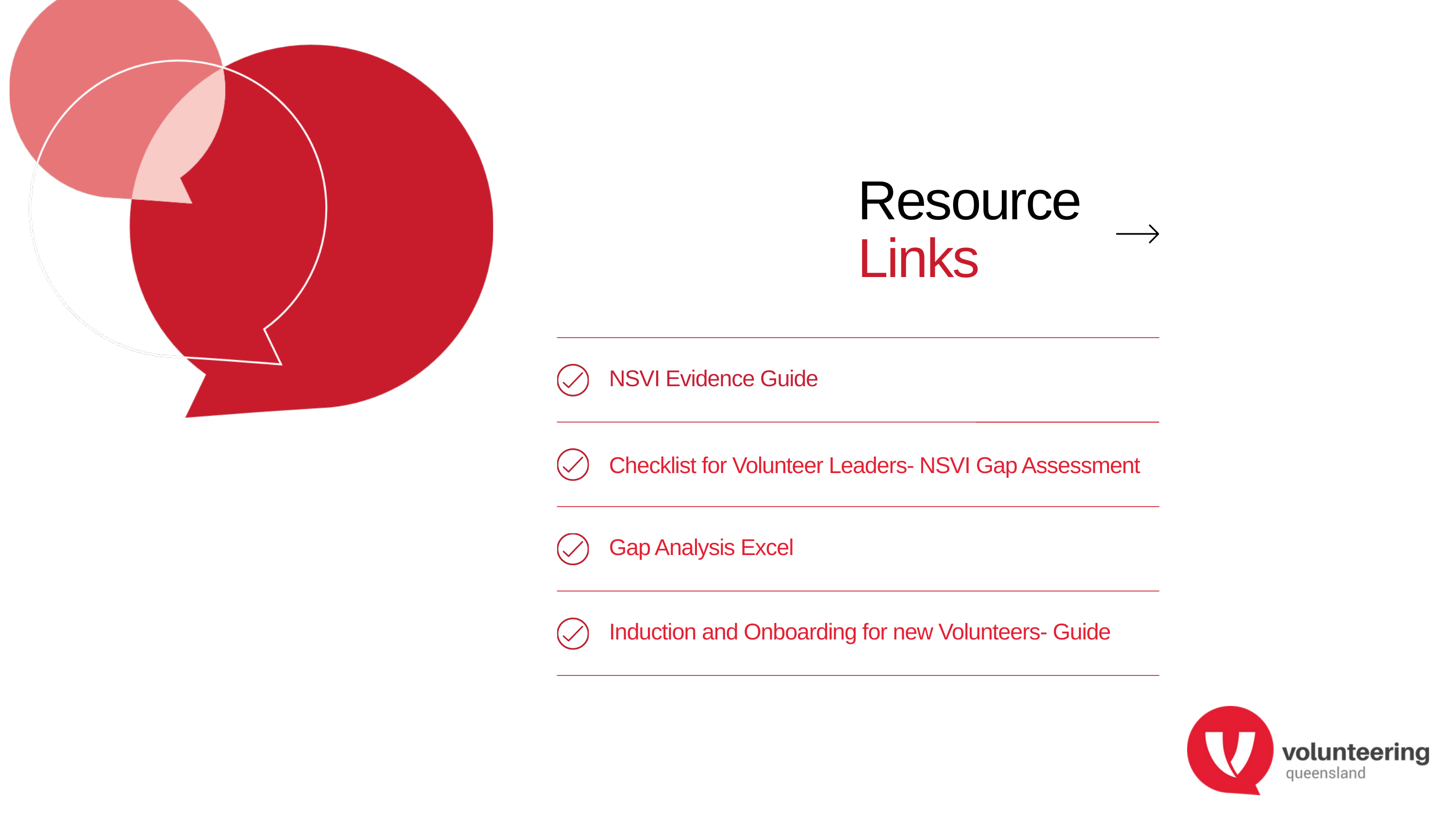

Resource
Links

NSVI Evidence Guide

Checklist for Volunteer Leaders- NSVI Gap Assessment

Gap Analysis Excel

Induction and Onboarding for new Volunteers- Guide